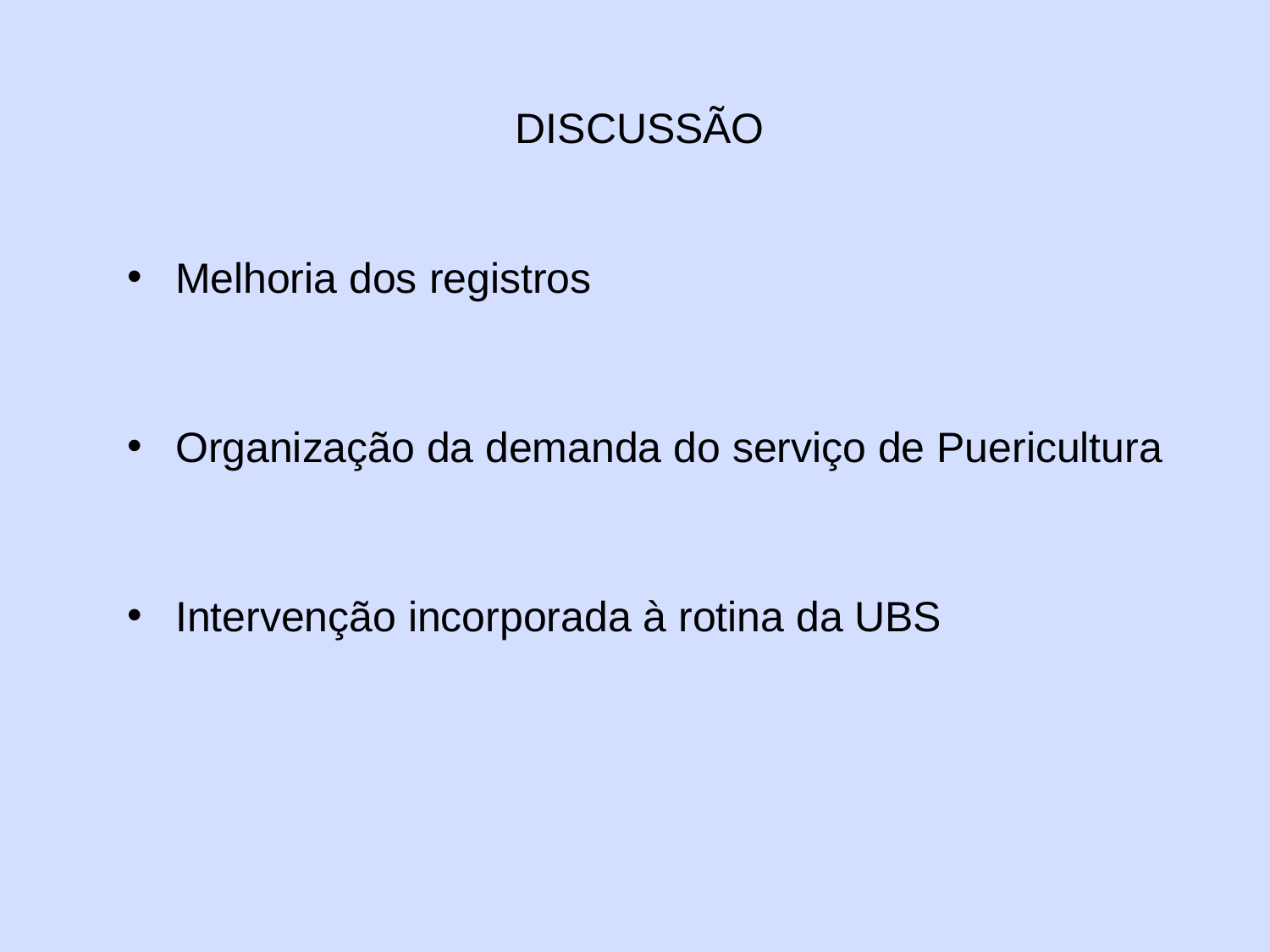

# DISCUSSÃO
Melhoria dos registros

Organização da demanda do serviço de Puericultura

Intervenção incorporada à rotina da UBS